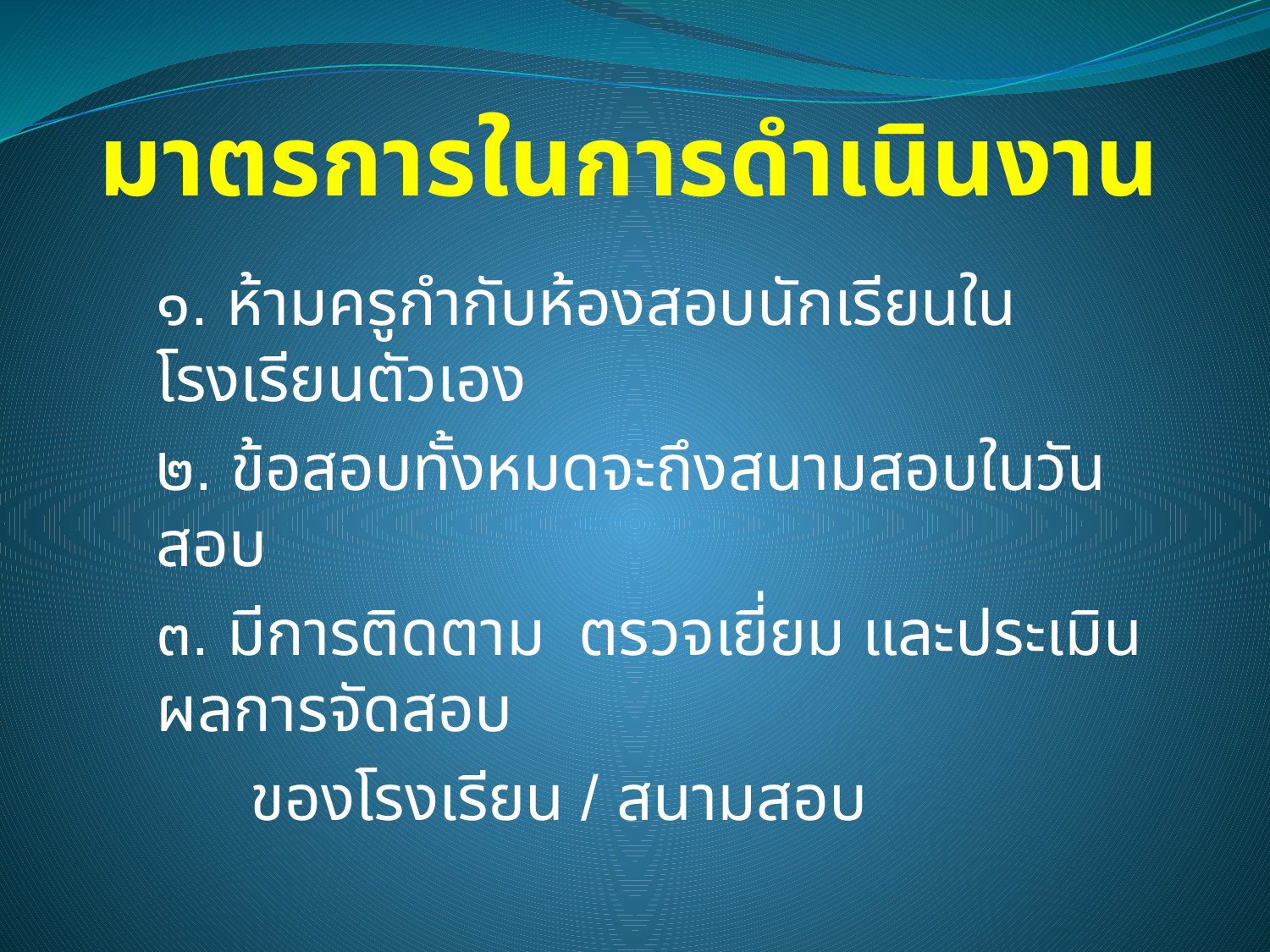

# มาตรการในการดำเนินงาน
 	๑. ห้ามครูกำกับห้องสอบนักเรียนในโรงเรียนตัวเอง
	๒. ข้อสอบทั้งหมดจะถึงสนามสอบในวันสอบ
	๓. มีการติดตาม  ตรวจเยี่ยม และประเมินผลการจัดสอบ
          ของโรงเรียน / สนามสอบ